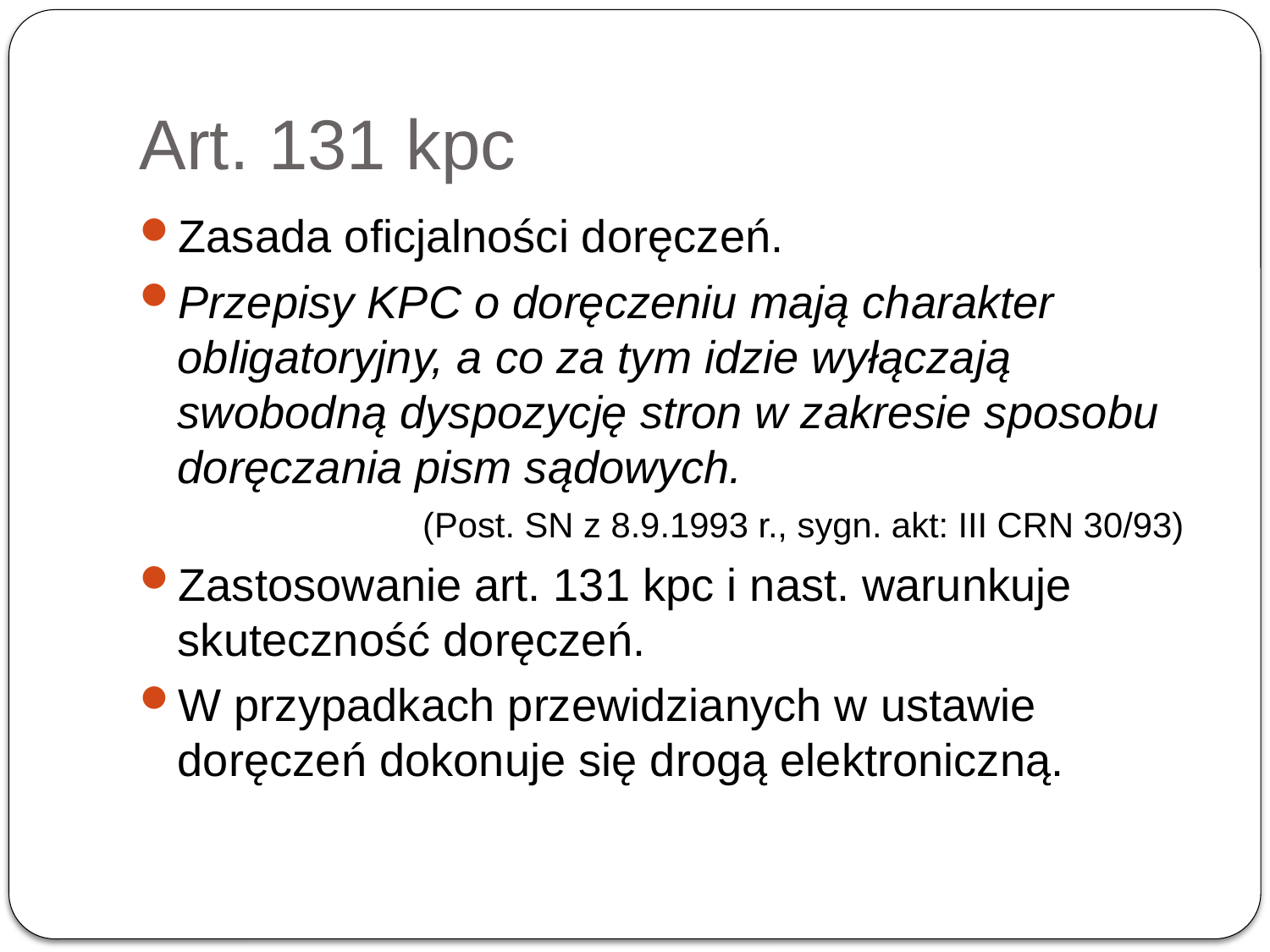

# Art. 131 kpc
Zasada oficjalności doręczeń.
Przepisy KPC o doręczeniu mają charakter obligatoryjny, a co za tym idzie wyłączają swobodną dyspozycję stron w zakresie sposobu doręczania pism sądowych.
(Post. SN z 8.9.1993 r., sygn. akt: III CRN 30/93)
Zastosowanie art. 131 kpc i nast. warunkuje skuteczność doręczeń.
W przypadkach przewidzianych w ustawie doręczeń dokonuje się drogą elektroniczną.